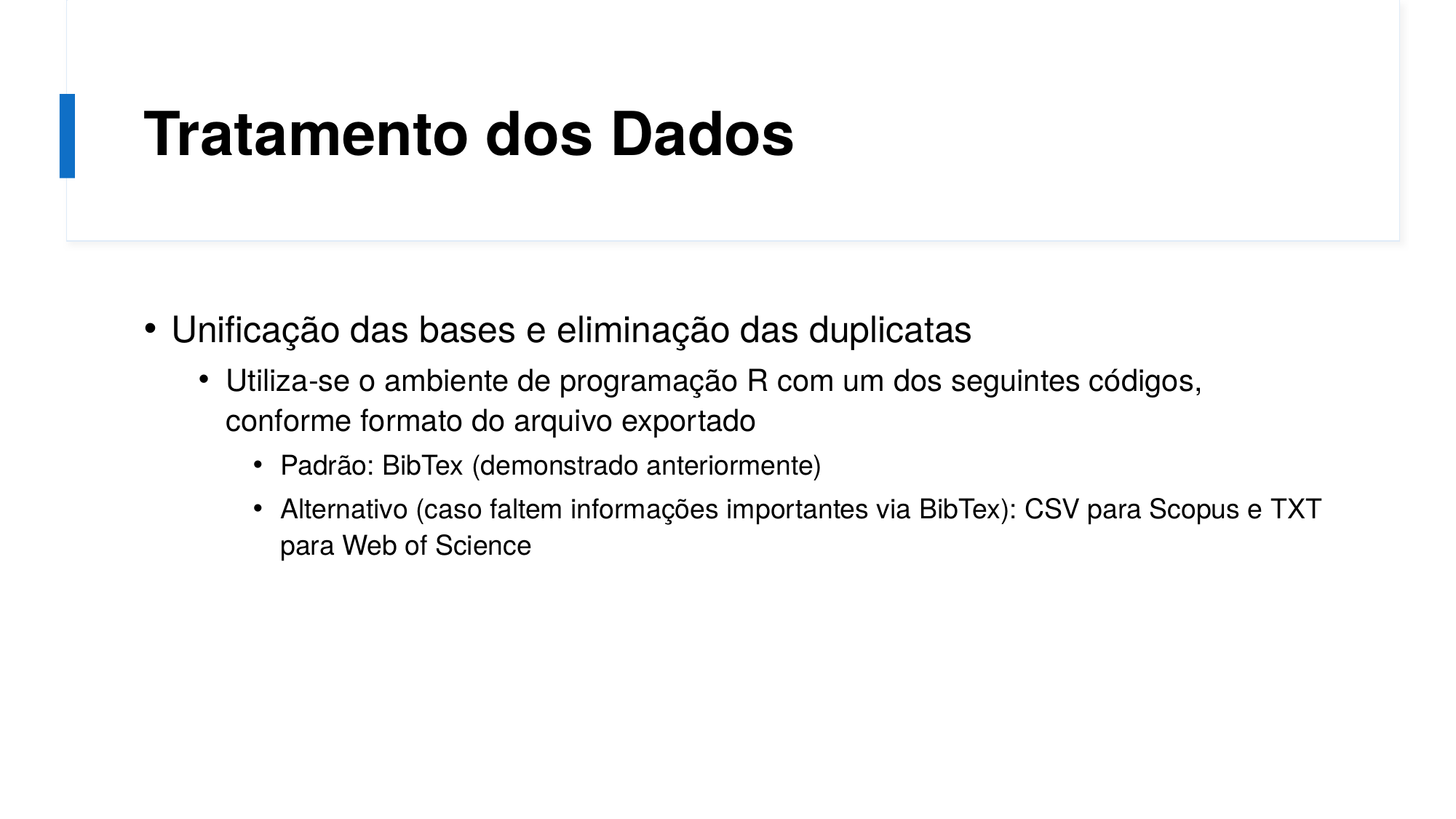

# Tratamento dos Dados
Unificação das bases e eliminação das duplicatas
Utiliza-se o ambiente de programação R com um dos seguintes códigos, conforme formato do arquivo exportado
Padrão: BibTex (demonstrado anteriormente)
Alternativo (caso faltem informações importantes via BibTex): CSV para Scopus e TXT para Web of Science